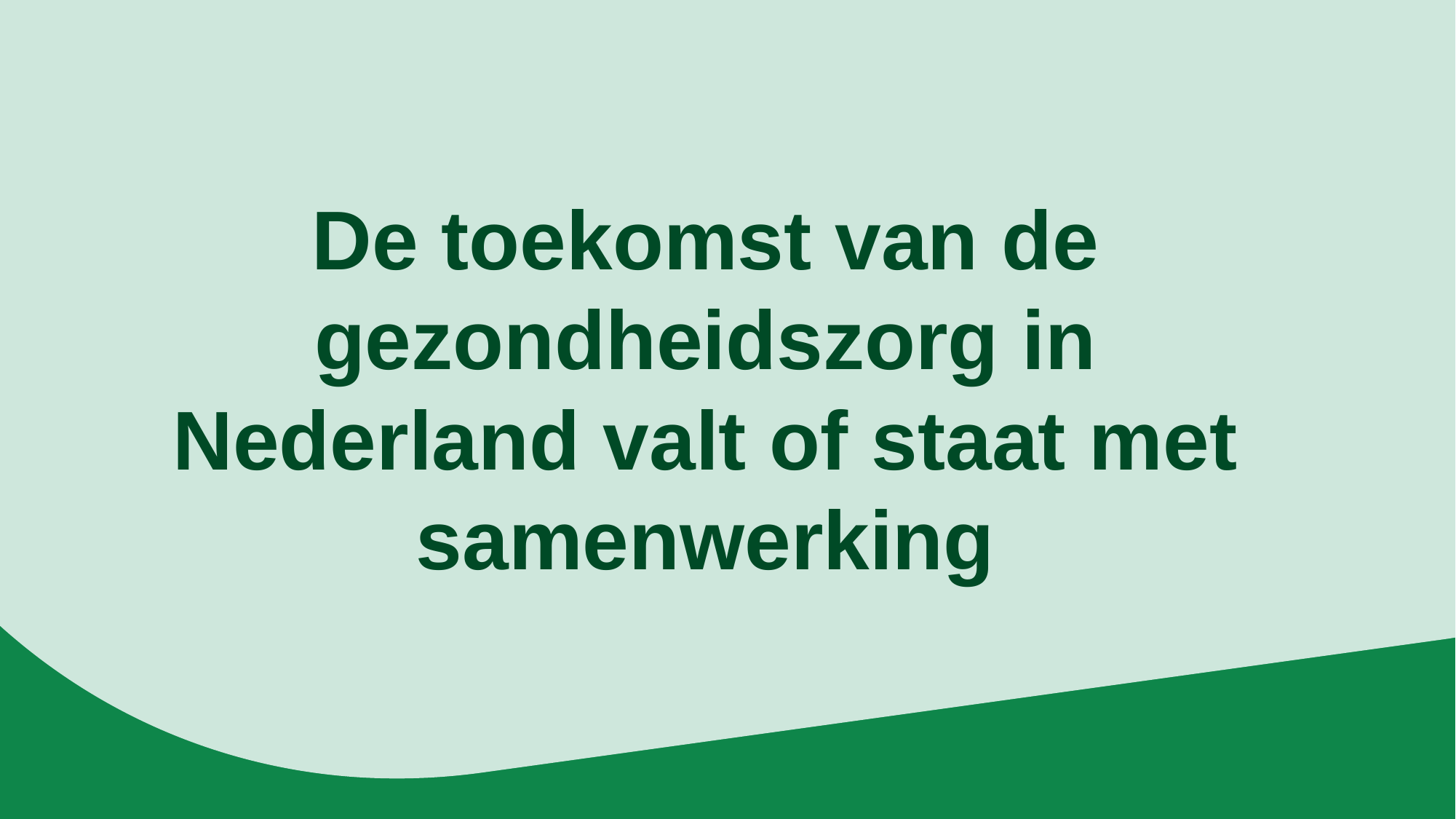

# De toekomst van de gezondheidszorg in Nederland valt of staat met samenwerking